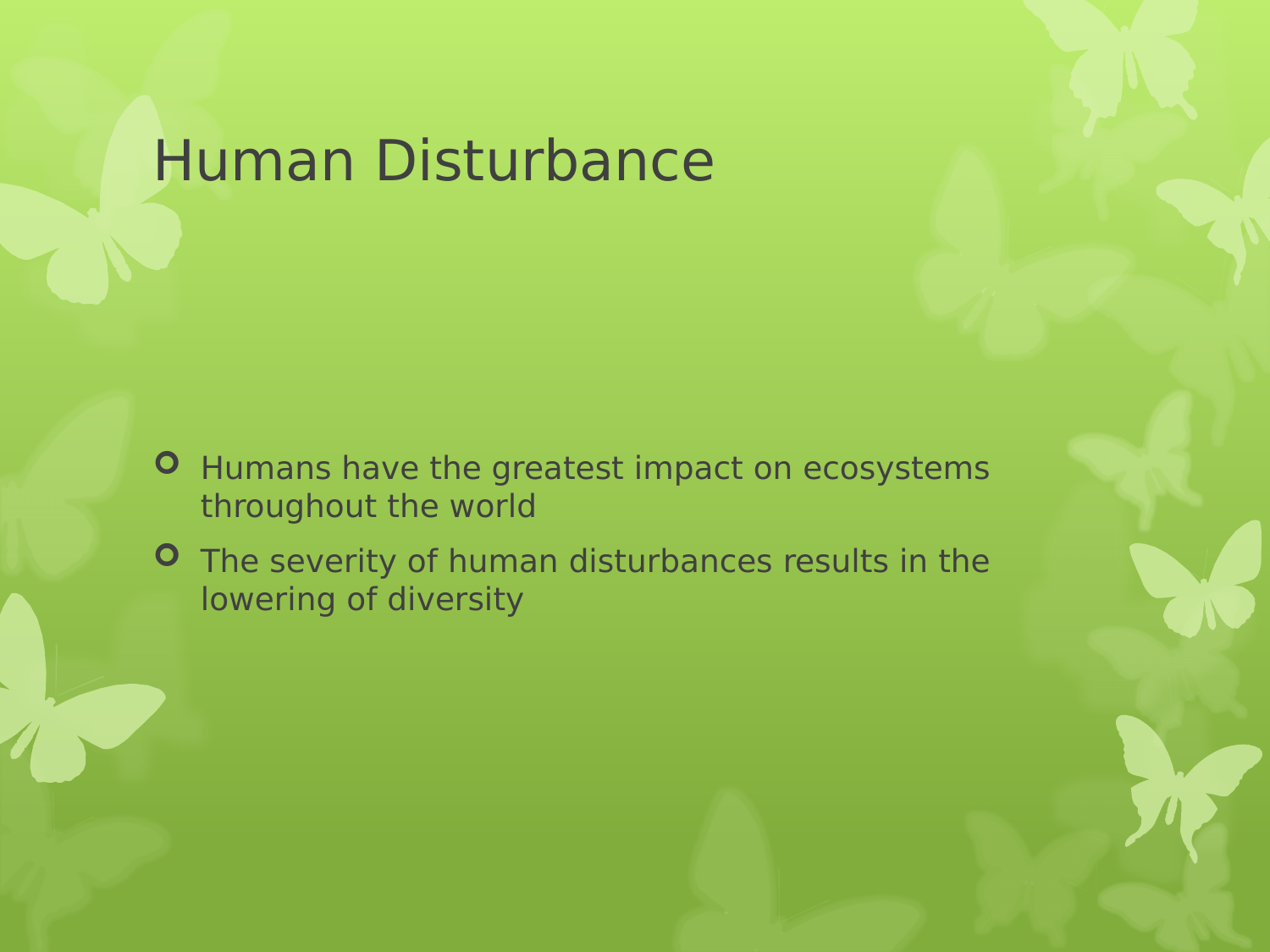

# Human Disturbance
Humans have the greatest impact on ecosystems throughout the world
The severity of human disturbances results in the lowering of diversity